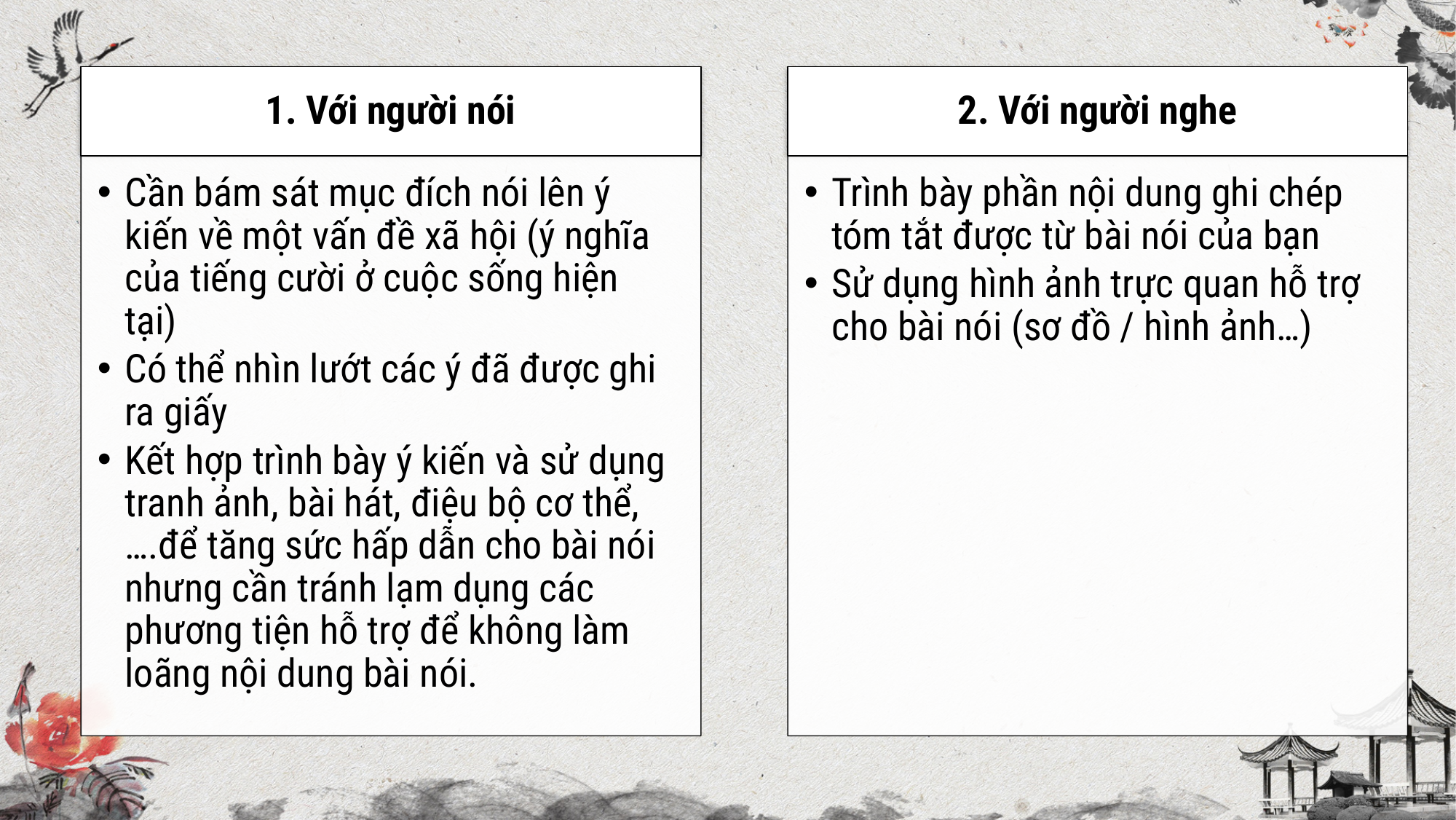

1. Với người nói
Cần bám sát mục đích nói lên ý kiến về một vấn đề xã hội (ý nghĩa của tiếng cười ở cuộc sống hiện tại)
Có thể nhìn lướt các ý đã được ghi ra giấy
Kết hợp trình bày ý kiến và sử dụng tranh ảnh, bài hát, điệu bộ cơ thể,….để tăng sức hấp dẫn cho bài nói nhưng cần tránh lạm dụng các phương tiện hỗ trợ để không làm loãng nội dung bài nói.
2. Với người nghe
Trình bày phần nội dung ghi chép tóm tắt được từ bài nói của bạn
Sử dụng hình ảnh trực quan hỗ trợ cho bài nói (sơ đồ / hình ảnh…)